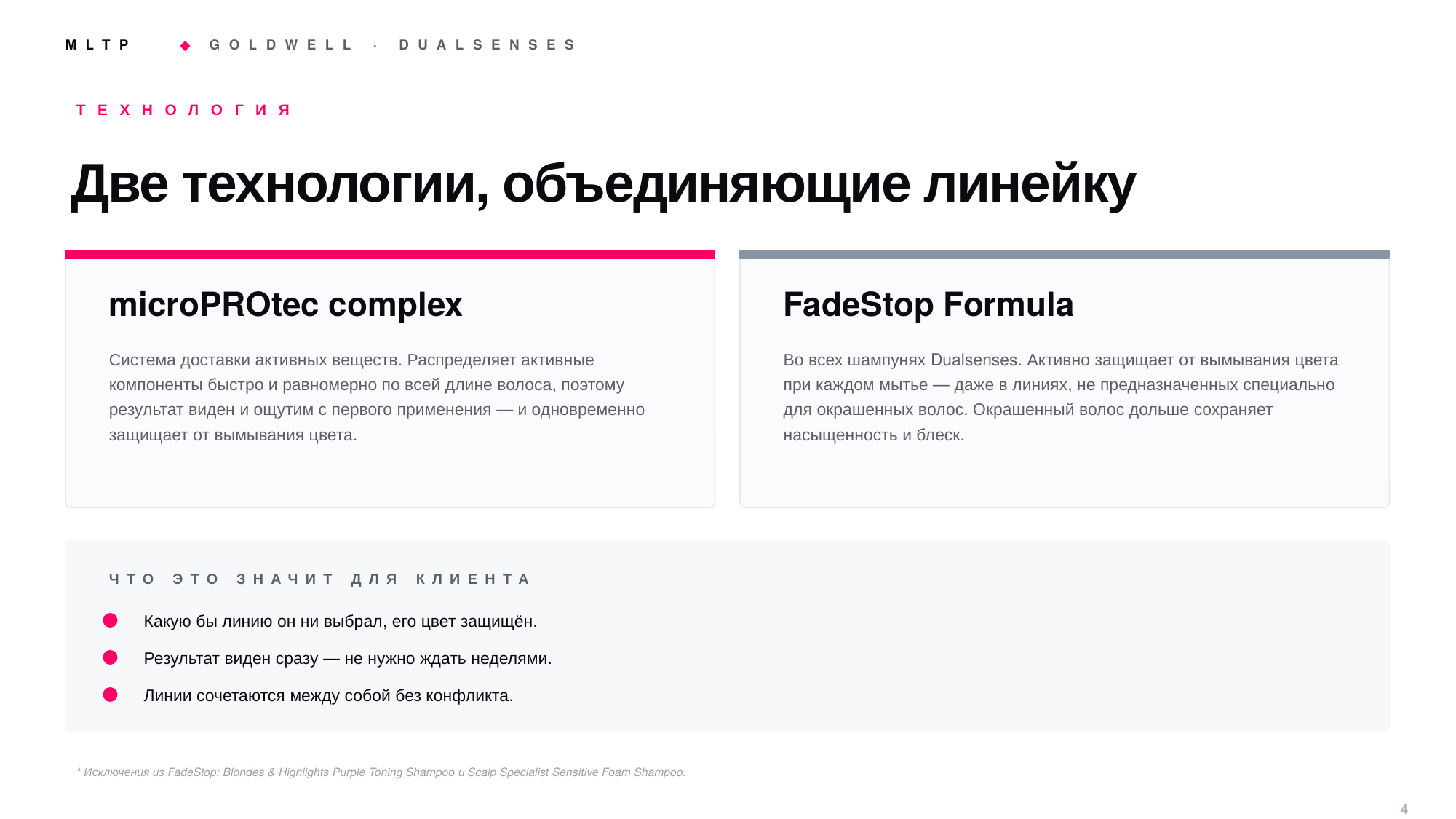

ТЕХНОЛОГИЯ
Две технологии, объединяющие линейку

microPROtec complex
FadeStop Formula
Система доставки активных веществ. Распределяет активные компоненты быстро и равномерно по всей длине волоса, поэтому результат виден и ощутим с первого применения — и одновременно защищает от вымывания цвета.
Во всех шампунях Dualsenses. Активно защищает от вымывания цвета при каждом мытье — даже в линиях, не предназначенных специально для окрашенных волос. Окрашенный волос дольше сохраняет насыщенность и блеск.

ЧТО ЭТО ЗНАЧИТ ДЛЯ КЛИЕНТА
Какую бы линию он ни выбрал, его цвет защищён.

Результат виден сразу — не нужно ждать неделями.

Линии сочетаются между собой без конфликта.

* Исключения из FadeStop: Blondes & Highlights Purple Toning Shampoo и Scalp Specialist Sensitive Foam Shampoo.
4